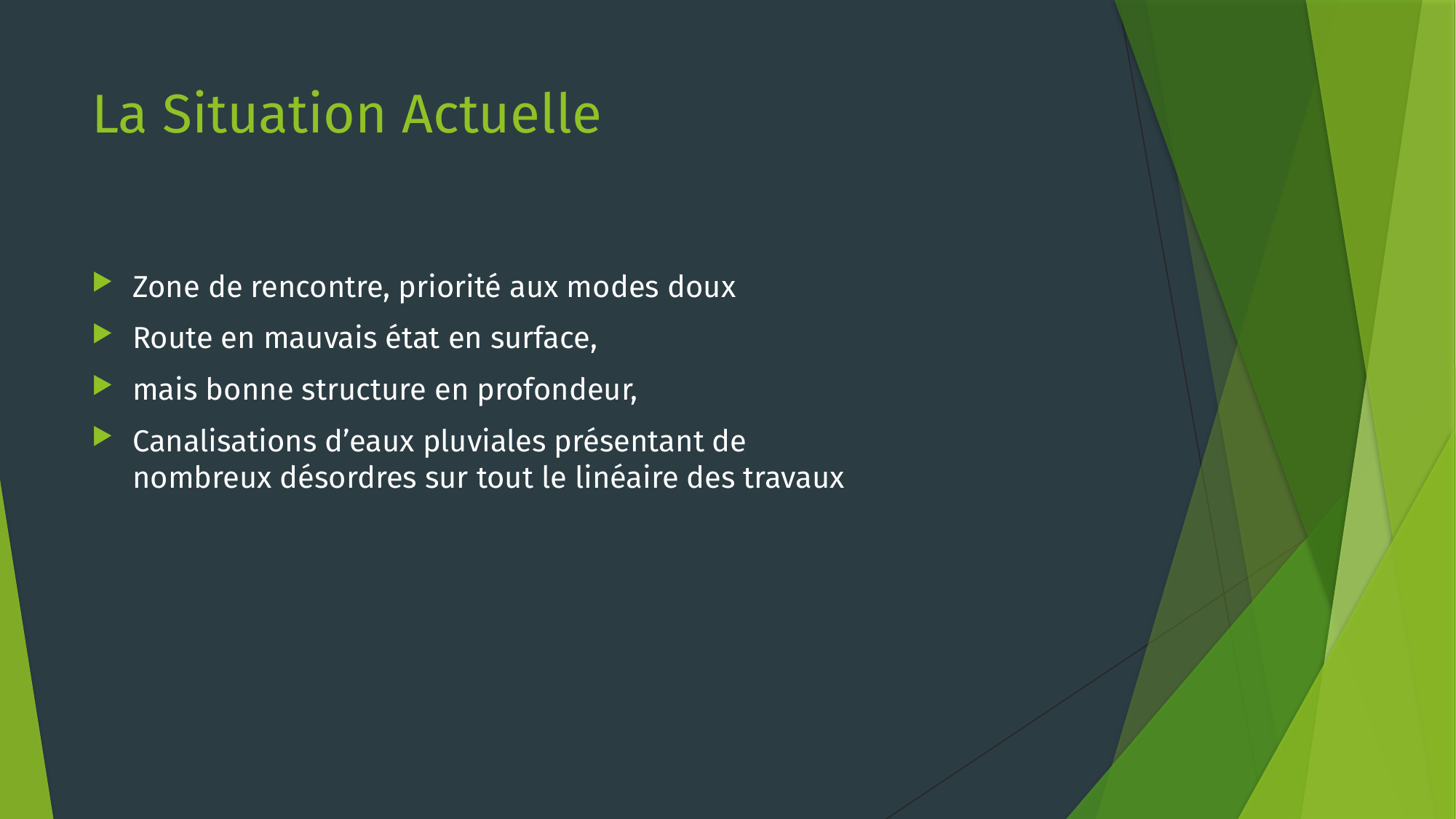

# La Situation Actuelle
Zone de rencontre, priorité aux modes doux
Route en mauvais état en surface,
mais bonne structure en profondeur,
Canalisations d’eaux pluviales présentant de nombreux désordres sur tout le linéaire des travaux